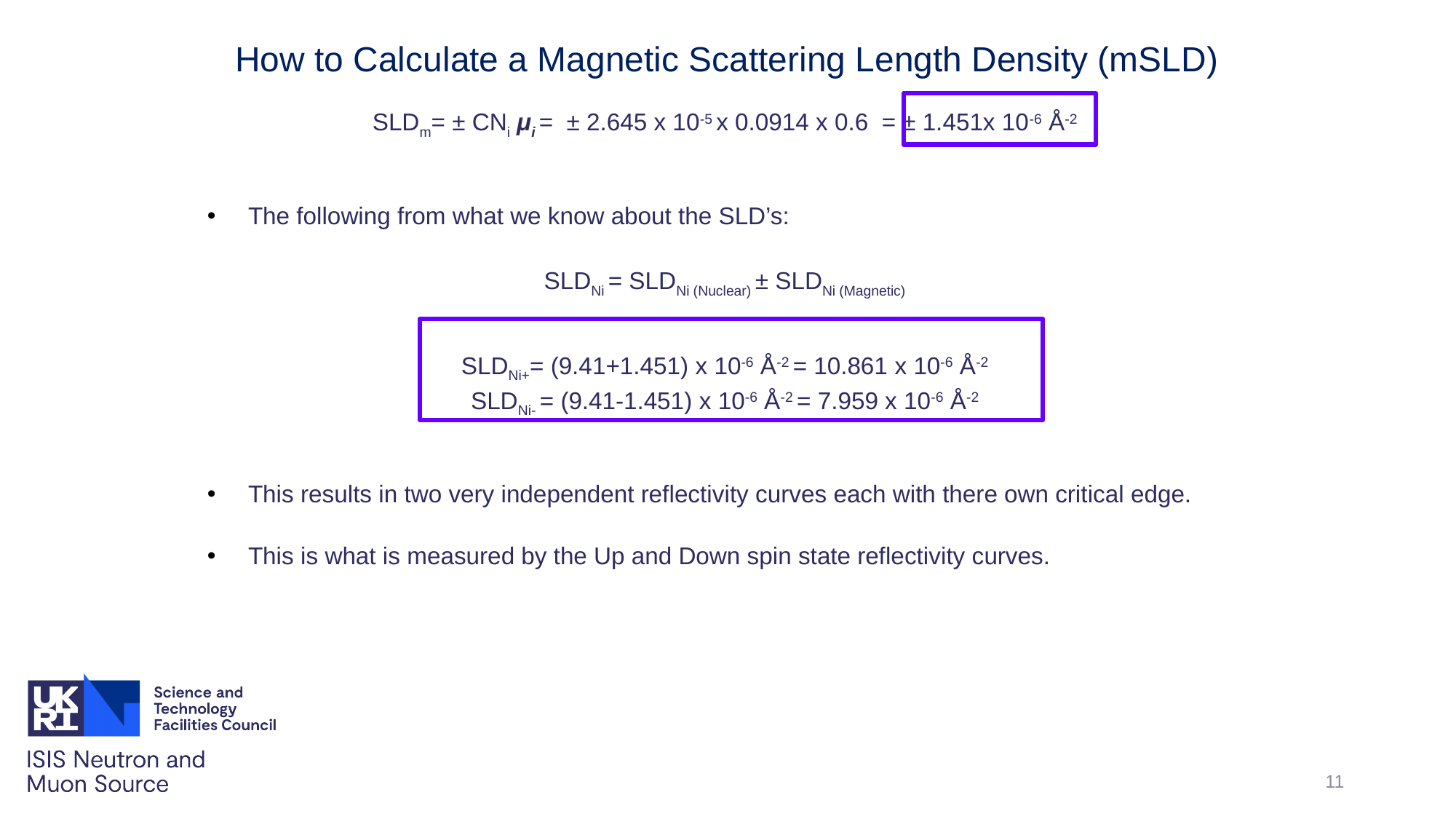

How to Calculate a Magnetic Scattering Length Density (mSLD)

SLDm= ± CNi μi =  ± 2.645 x 10-5 x 0.0914 x 0.6  = ± 1.451x 10-6 Å-2

The following from what we know about the SLD’s:

SLDNi = SLDNi (Nuclear) ± SLDNi (Magnetic)

SLDNi+= (9.41+1.451) x 10-6 Å-2 = 10.861 x 10-6 Å-2
SLDNi- = (9.41-1.451) x 10-6 Å-2 = 7.959 x 10-6 Å-2

This results in two very independent reflectivity curves each with there own critical edge.

This is what is measured by the Up and Down spin state reflectivity curves.

11